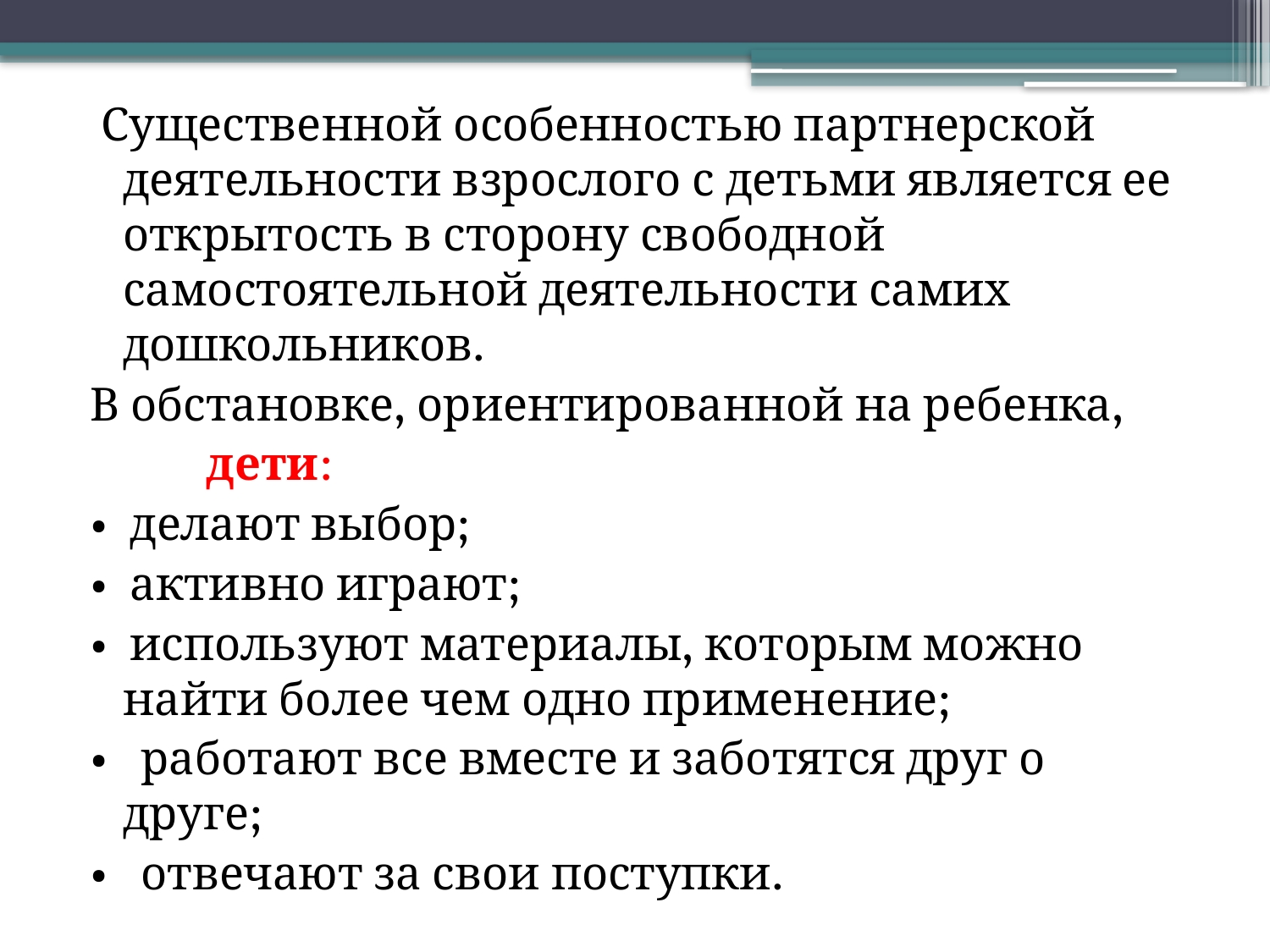

Существенной особенностью партнерской деятельности взрослого с детьми является ее открытость в сторону свободной самостоятельной деятельности самих дошкольников.
В обстановке, ориентированной на ребенка,
          дети:
•  делают выбор;
•  активно играют;
•  используют материалы, которым можно найти более чем одно применение;
•   работают все вместе и заботятся друг о друге;
•   отвечают за свои поступки.